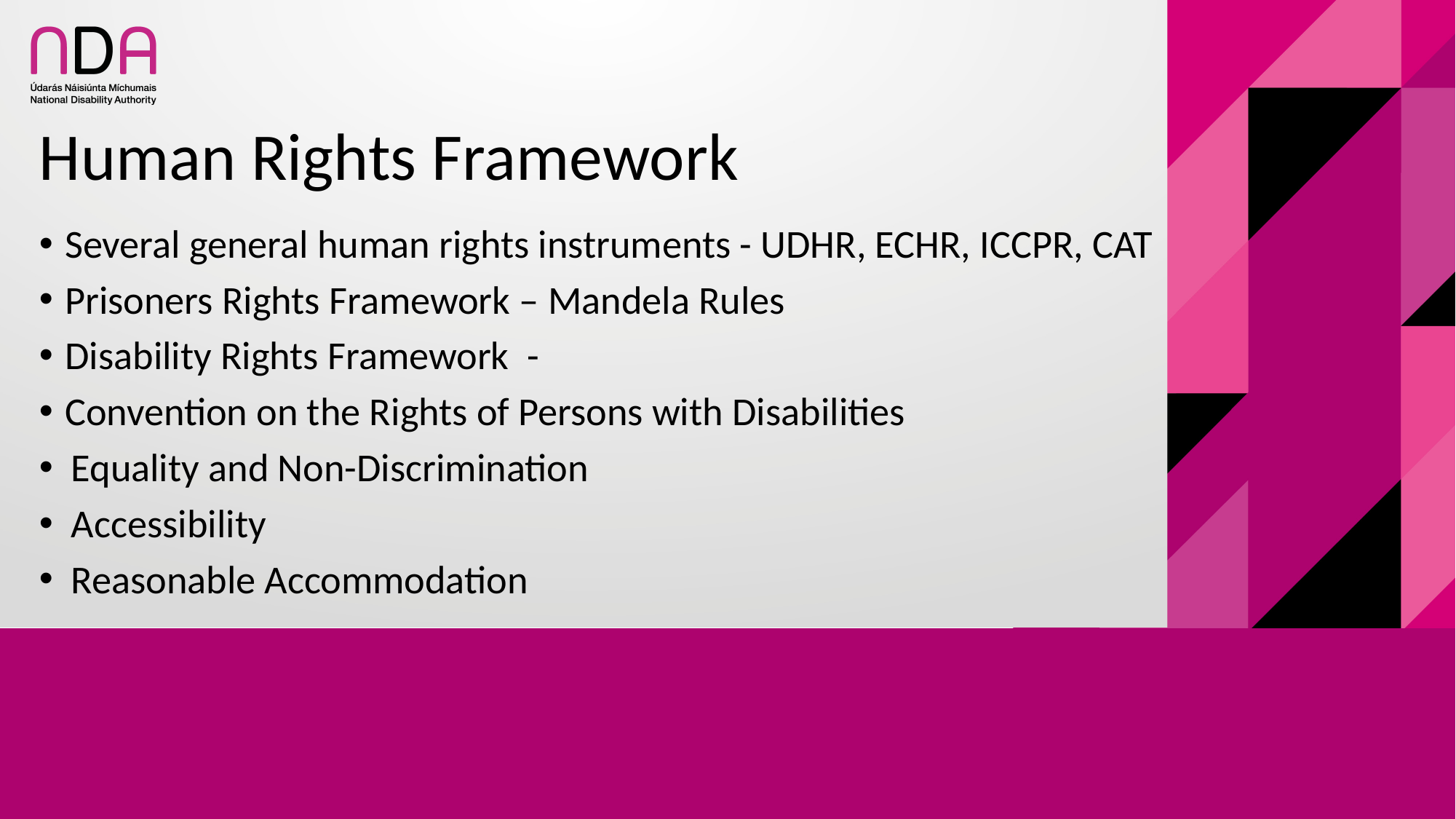

# Human Rights Framework
Several general human rights instruments - UDHR, ECHR, ICCPR, CAT
Prisoners Rights Framework – Mandela Rules
Disability Rights Framework  -
Convention on the Rights of Persons with Disabilities
Equality and Non-Discrimination
Accessibility
Reasonable Accommodation